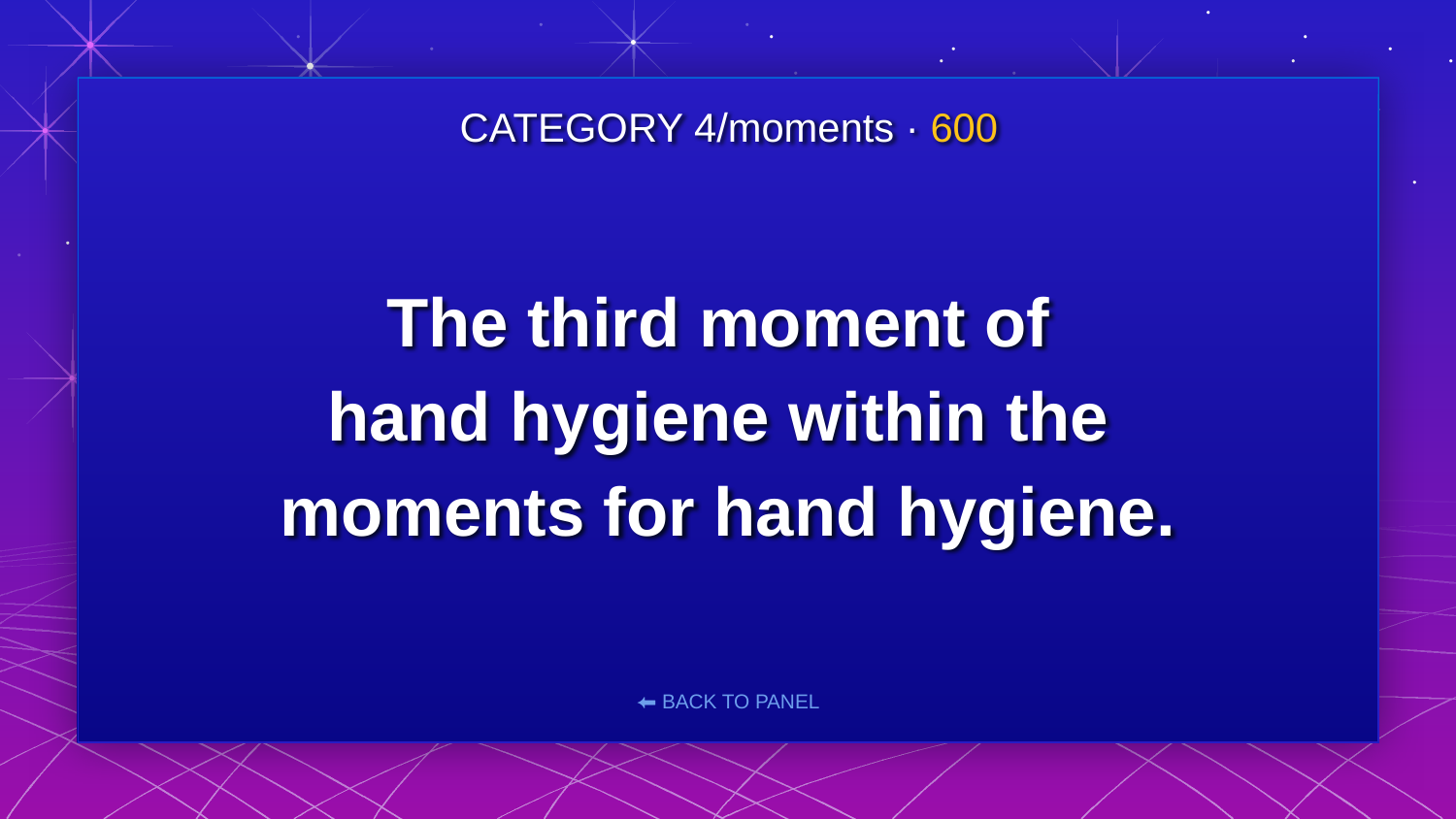

CATEGORY 4/moments · 600
# The third moment of hand hygiene within the moments for hand hygiene.